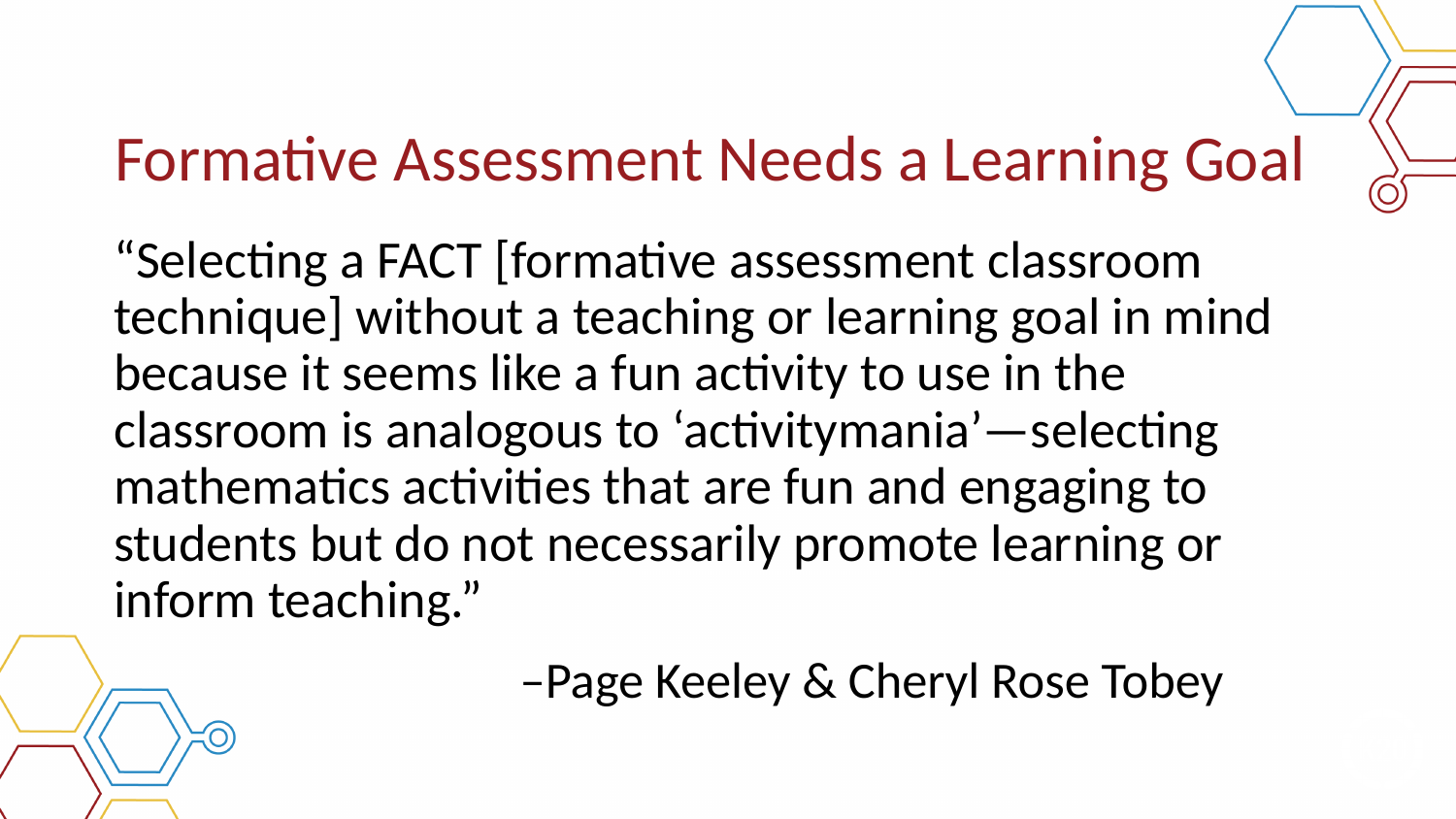

Formative Assessment Needs a Learning Goal
# “Selecting a FACT [formative assessment classroom technique] without a teaching or learning goal in mind because it seems like a fun activity to use in the classroom is analogous to ‘activitymania’—selecting mathematics activities that are fun and engaging to students but do not necessarily promote learning or inform teaching.”
–Page Keeley & Cheryl Rose Tobey